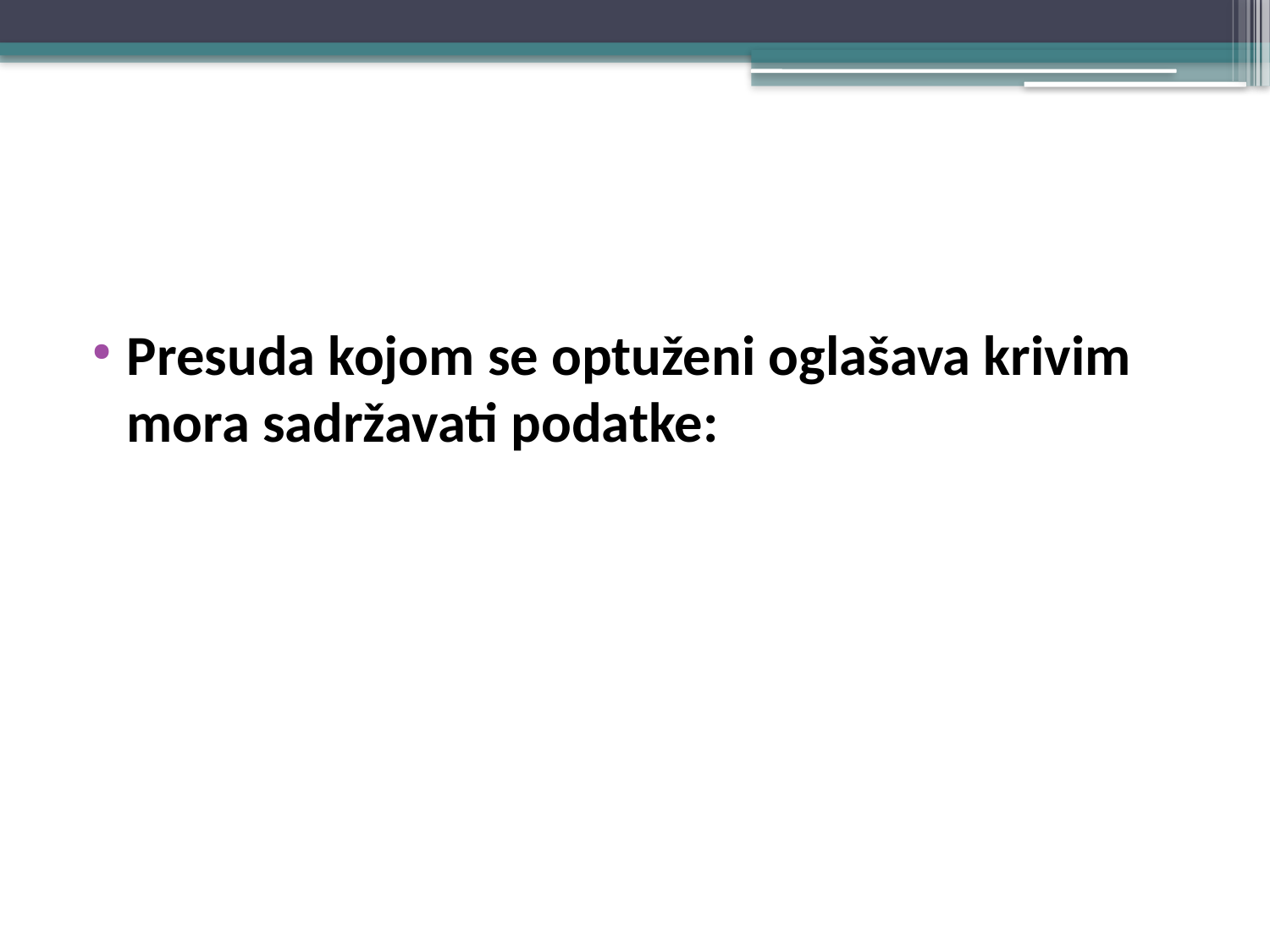

#
Presuda kojom se optuženi oglašava krivim mora sadržavati podatke: